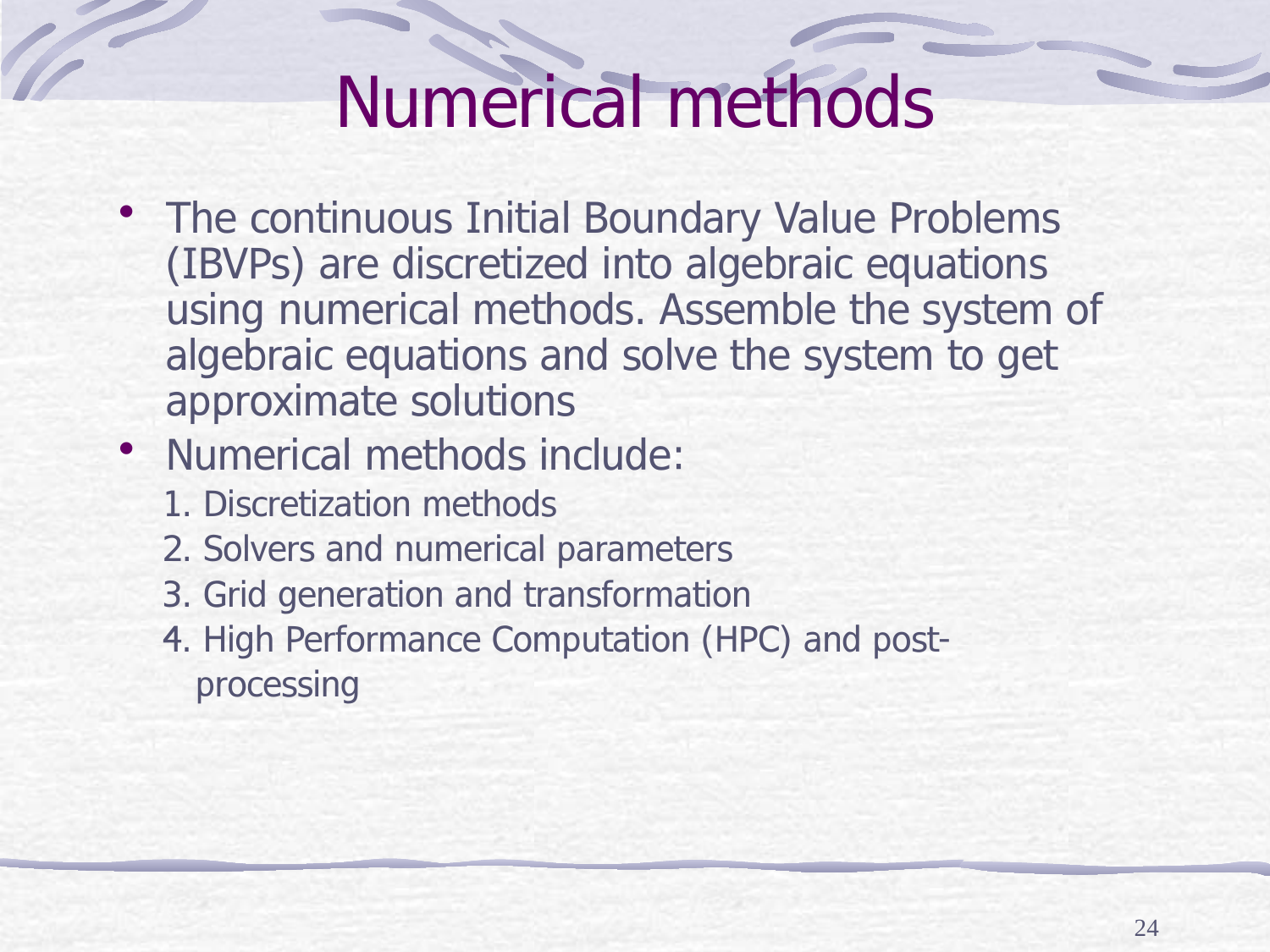

# Numerical methods
The continuous Initial Boundary Value Problems (IBVPs) are discretized into algebraic equations using numerical methods. Assemble the system of algebraic equations and solve the system to get approximate solutions
Numerical methods include:
    1. Discretization methods
    2. Solvers and numerical parameters
    3. Grid generation and transformation
    4. High Performance Computation (HPC) and post-
       processing
24